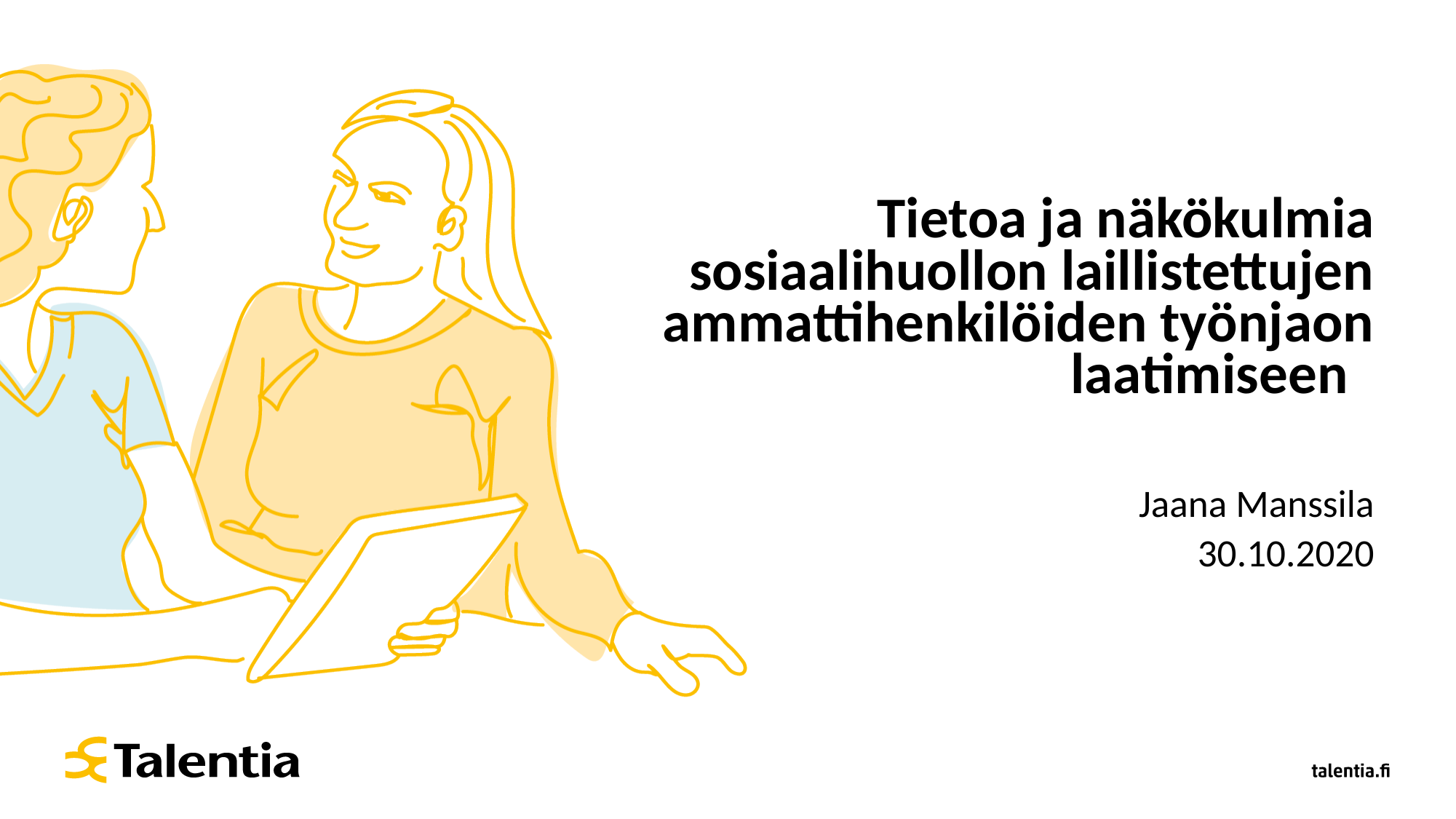

# Tietoa ja näkökulmia sosiaalihuollon laillistettujen ammattihenkilöiden työnjaon laatimiseen

Jaana Manssila
30.10.2020